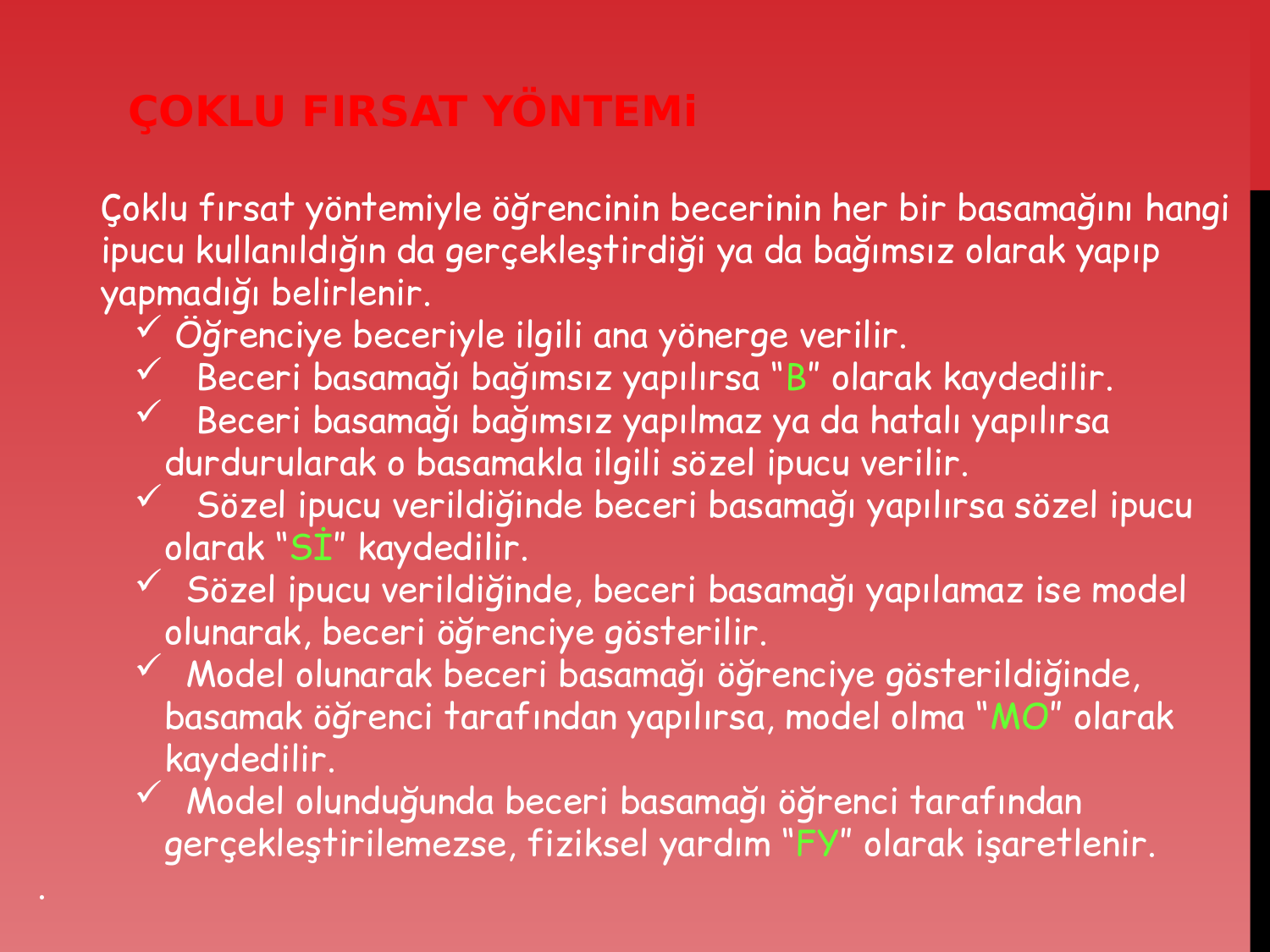

ÇOKLU FIRSAT YÖNTEMi

	Çoklu fırsat yöntemiyle öğrencinin becerinin her bir basamağını hangi ipucu kullanıldığın da gerçekleştirdiği ya da bağımsız olarak yapıp yapmadığı belirlenir.
 Öğrenciye beceriyle ilgili ana yönerge verilir.
   Beceri basamağı bağımsız yapılırsa “B” olarak kaydedilir.
   Beceri basamağı bağımsız yapılmaz ya da hatalı yapılırsa durdurularak o basamakla ilgili sözel ipucu verilir.
   Sözel ipucu verildiğinde beceri basamağı yapılırsa sözel ipucu olarak “Sİ” kaydedilir.
  Sözel ipucu verildiğinde, beceri basamağı yapılamaz ise model olunarak, beceri öğrenciye gösterilir.
  Model olunarak beceri basamağı öğrenciye gösterildiğinde, basamak öğrenci tarafından yapılırsa, model olma “MO” olarak kaydedilir.
  Model olunduğunda beceri basamağı öğrenci tarafından gerçekleştirilemezse, fiziksel yardım “FY” olarak işaretlenir.
.